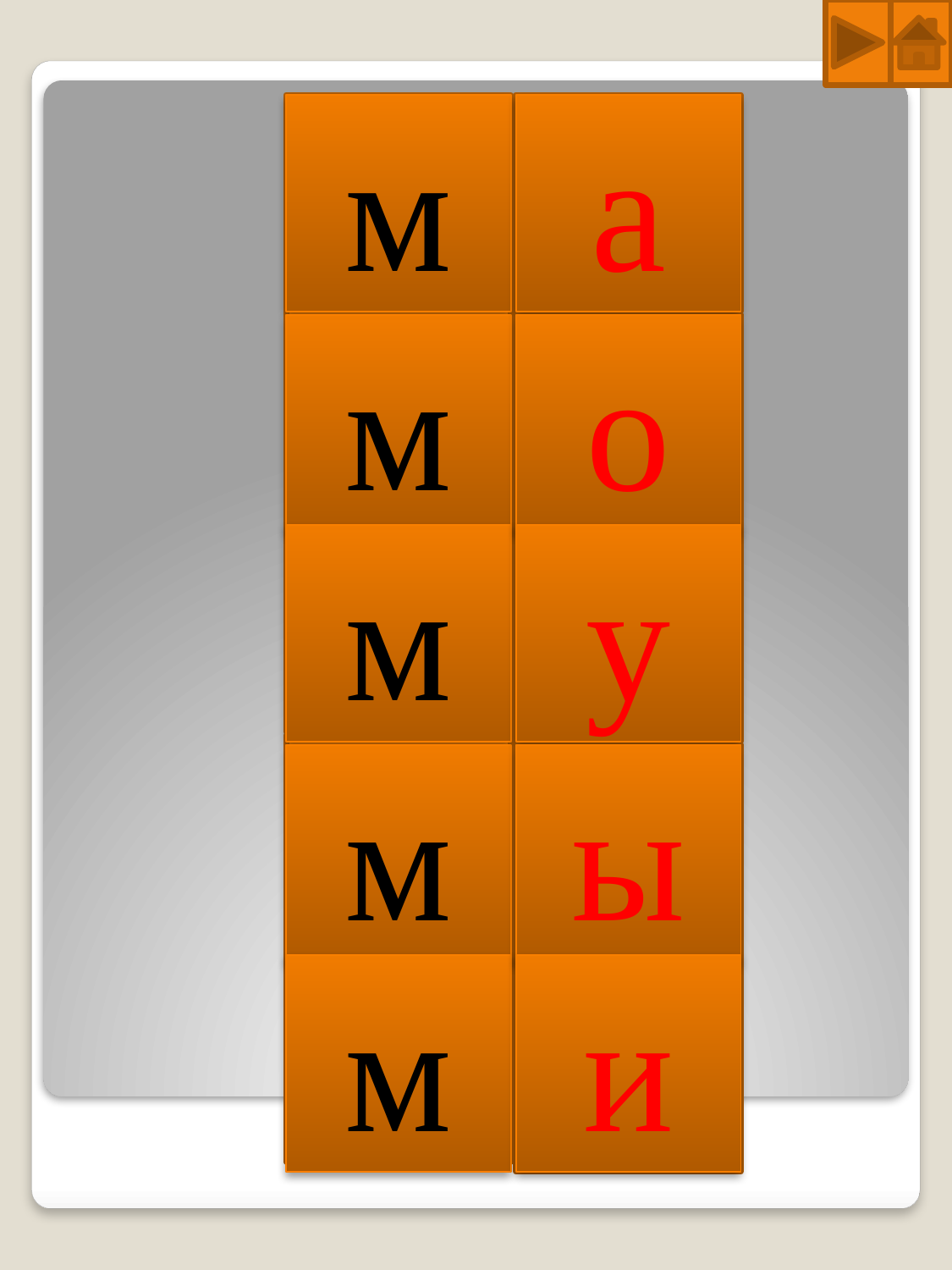

м

а

м

о

м

у

м

ы

м

и